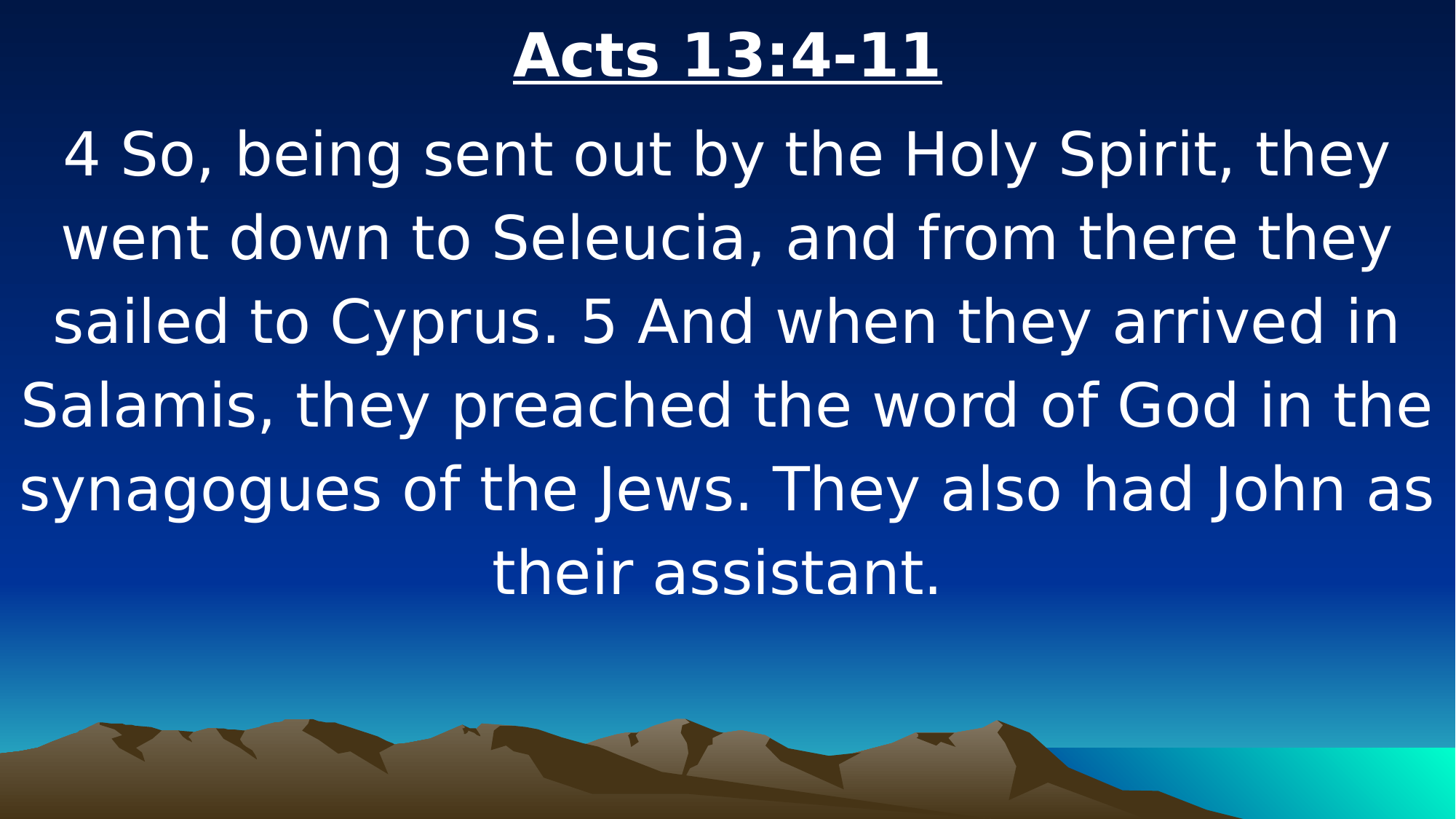

Acts 13:4-11
4 So, being sent out by the Holy Spirit, they went down to Seleucia, and from there they sailed to Cyprus. 5 And when they arrived in Salamis, they preached the word of God in the synagogues of the Jews. They also had John as their assistant.